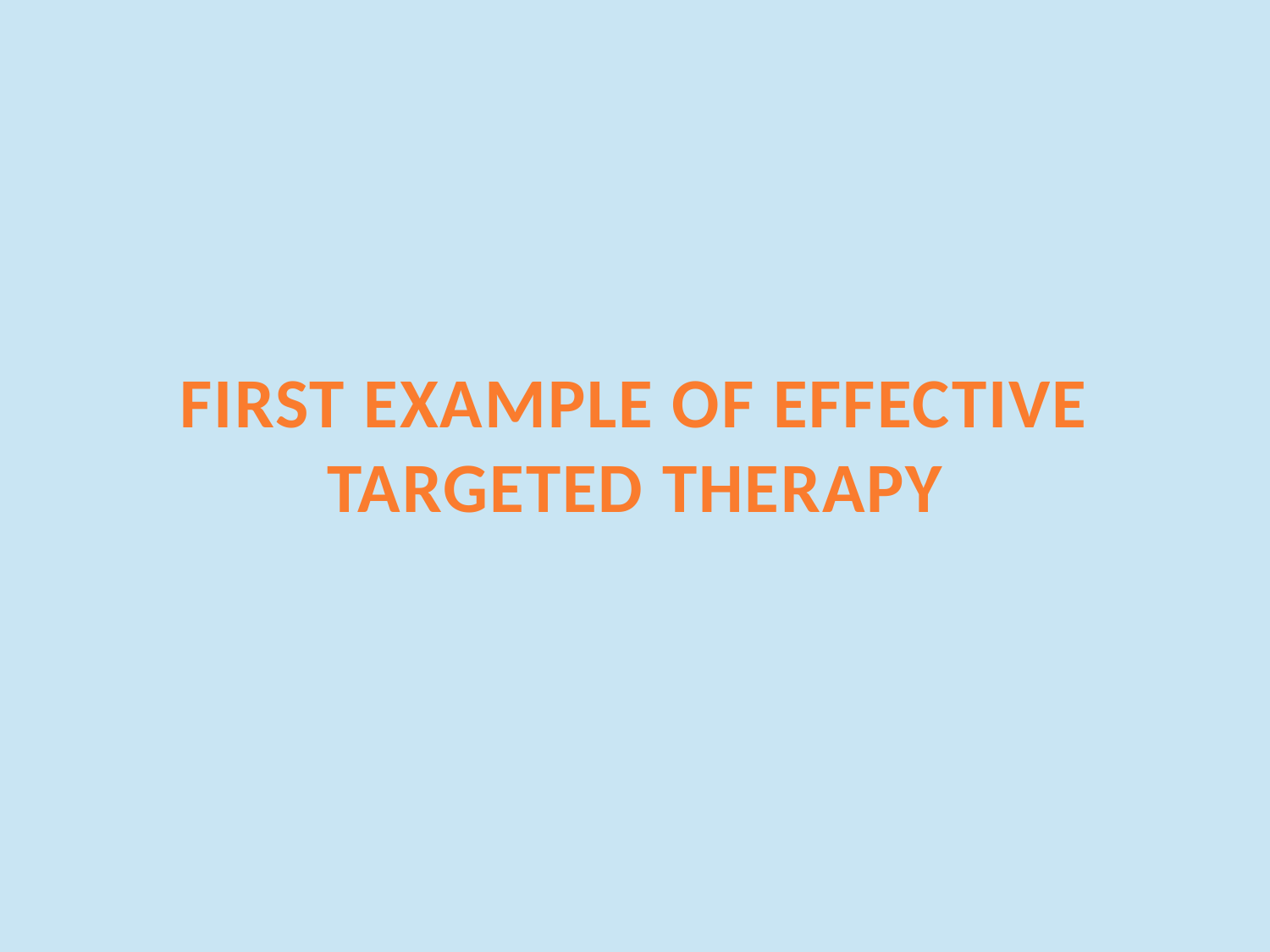

# First example of effective targeted therapy